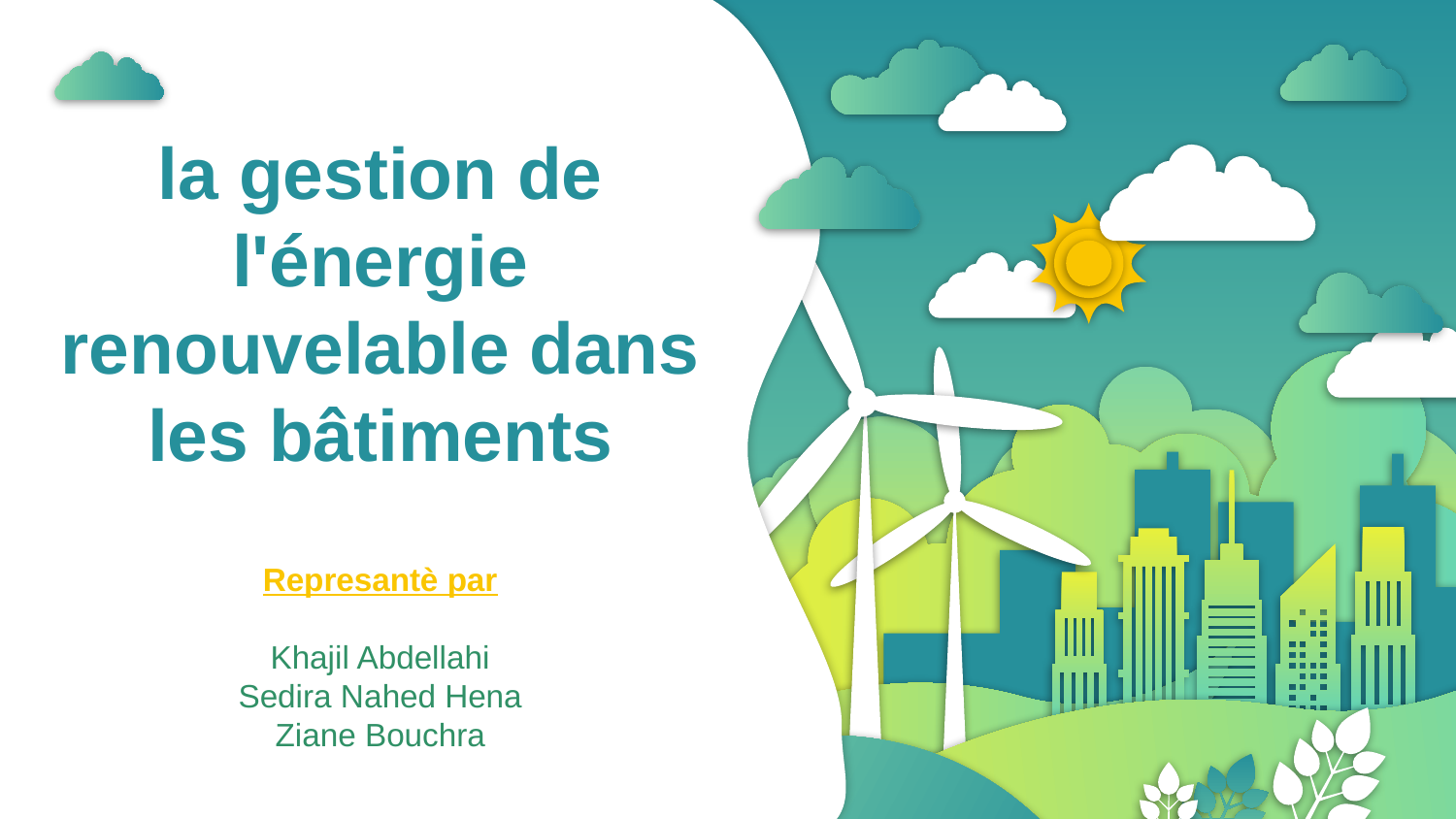

# la gestion de l'énergie renouvelable dans les bâtiments
Represantè par

Khajil Abdellahi
Sedira Nahed Hena
Ziane Bouchra